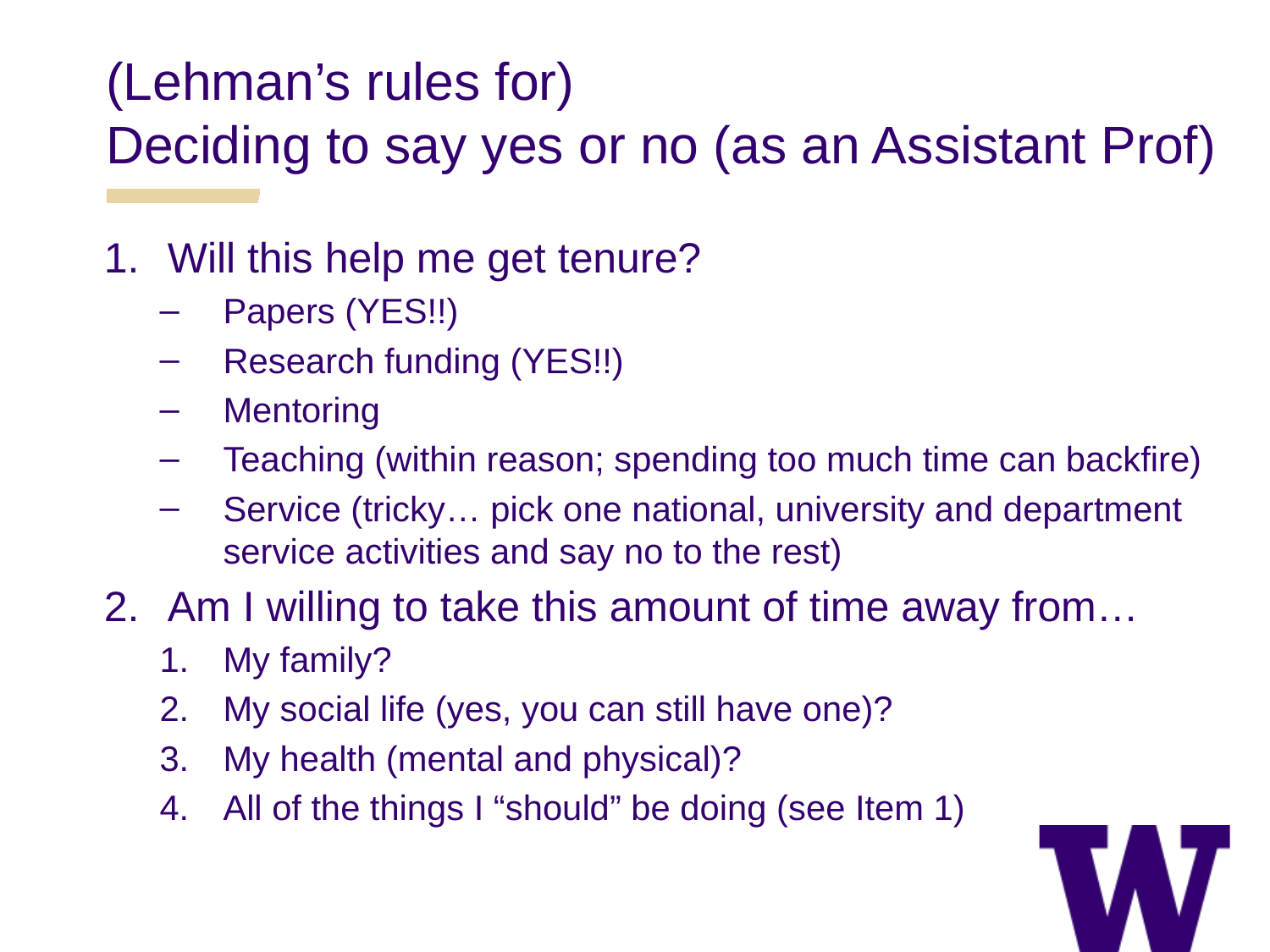

(Lehman’s rules for)
Deciding to say yes or no (as an Assistant Prof)
Will this help me get tenure?
Papers (YES!!)
Research funding (YES!!)
Mentoring
Teaching (within reason; spending too much time can backfire)
Service (tricky… pick one national, university and department service activities and say no to the rest)
Am I willing to take this amount of time away from…
My family?
My social life (yes, you can still have one)?
My health (mental and physical)?
All of the things I “should” be doing (see Item 1)